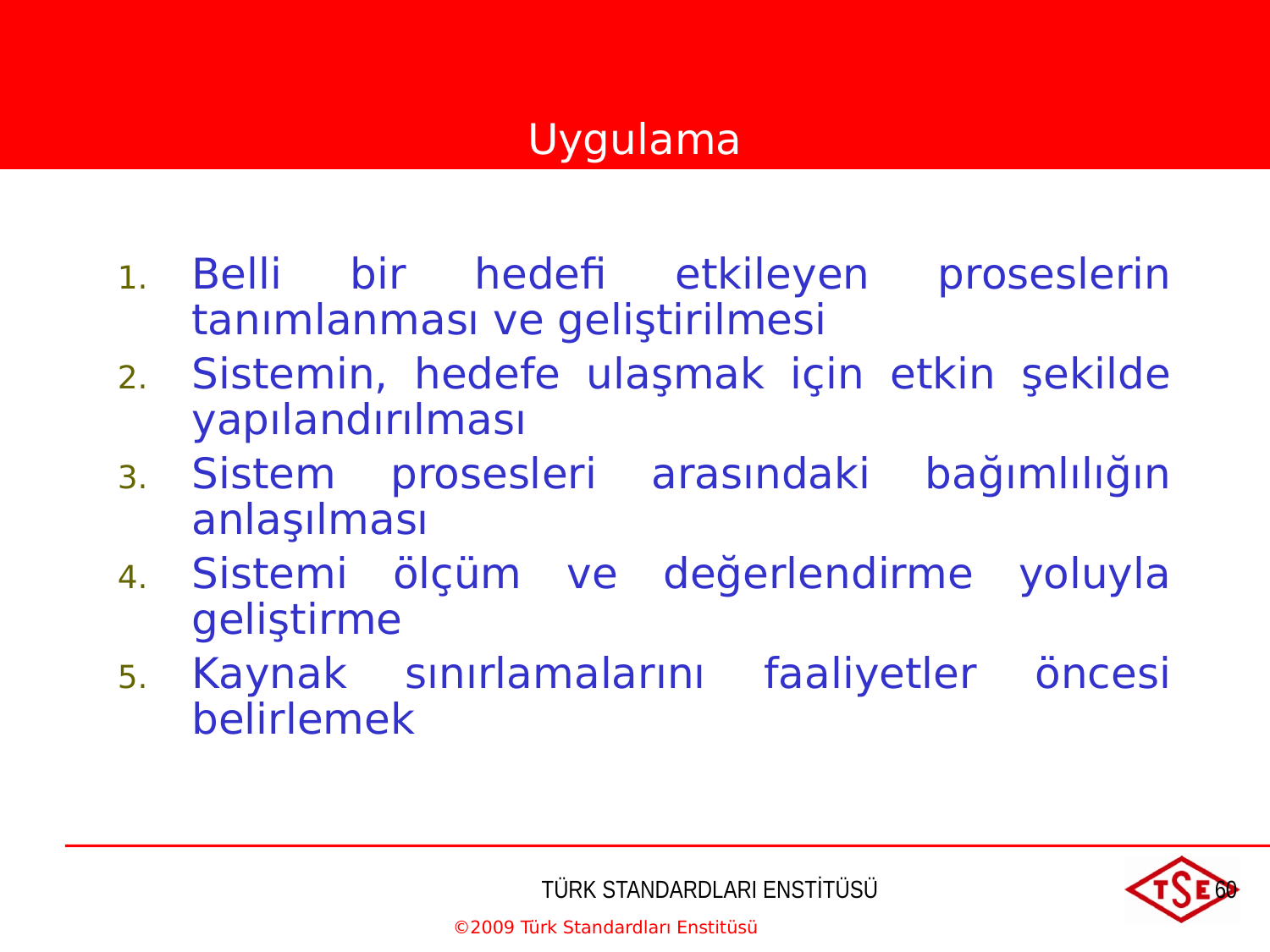

Uygulama
Belli bir hedefi etkileyen proseslerin tanımlanması ve geliştirilmesi
Sistemin, hedefe ulaşmak için etkin şekilde yapılandırılması
Sistem prosesleri arasındaki bağımlılığın anlaşılması
Sistemi ölçüm ve değerlendirme yoluyla geliştirme
Kaynak sınırlamalarını faaliyetler öncesi belirlemek

©2009 Türk Standardları Enstitüsü
TÜRK STANDARDLARI ENSTİTÜSÜ
60